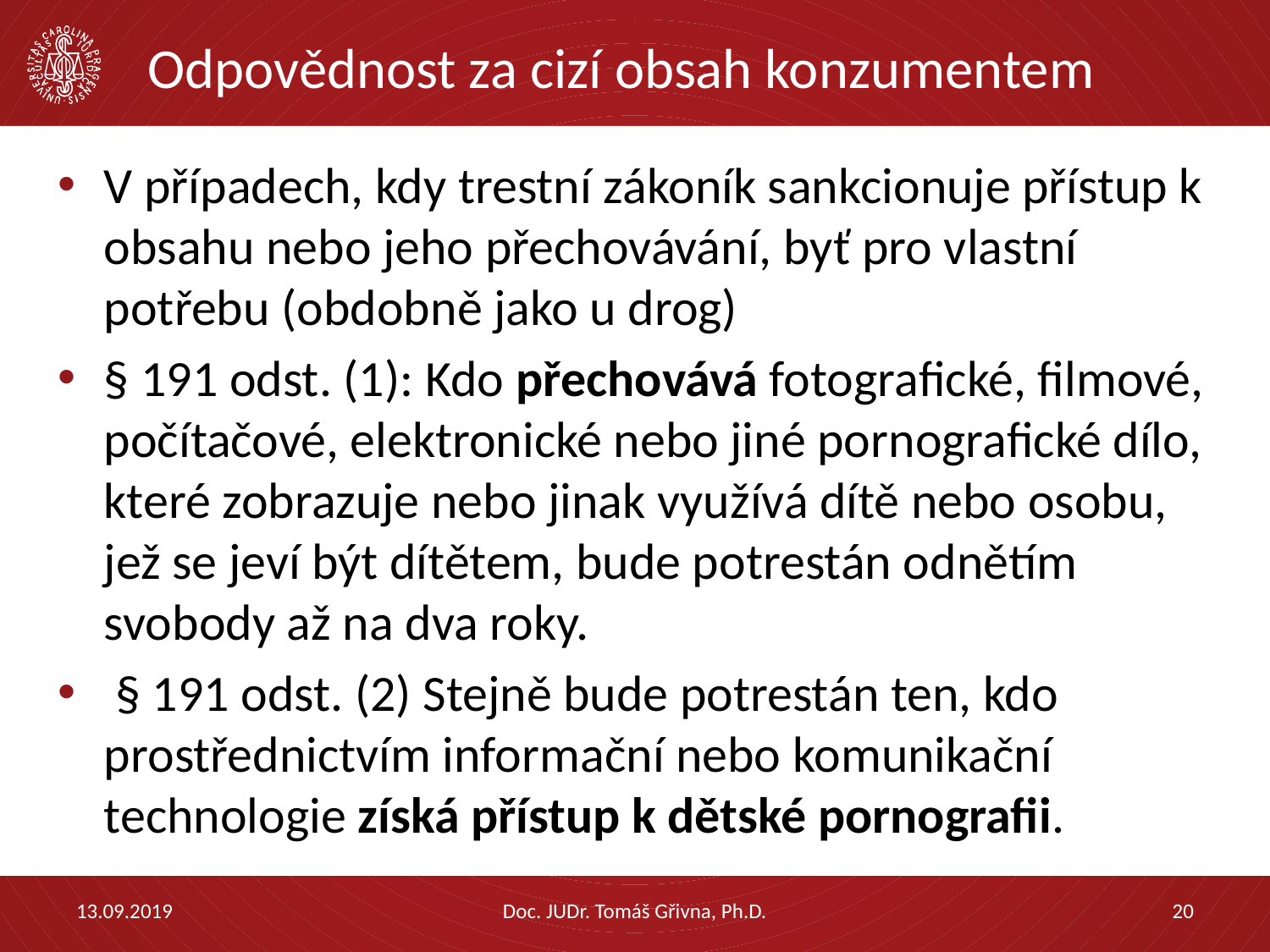

# Odpovědnost za cizí obsah konzumentem
V případech, kdy trestní zákoník sankcionuje přístup k obsahu nebo jeho přechovávání, byť pro vlastní potřebu (obdobně jako u drog)
§ 191 odst. (1): Kdo přechovává fotografické, filmové, počítačové, elektronické nebo jiné pornografické dílo, které zobrazuje nebo jinak využívá dítě nebo osobu, jež se jeví být dítětem, bude potrestán odnětím svobody až na dva roky.
 § 191 odst. (2) Stejně bude potrestán ten, kdo prostřednictvím informační nebo komunikační technologie získá přístup k dětské pornografii.
13.09.2019
Doc. JUDr. Tomáš Gřivna, Ph.D.
20